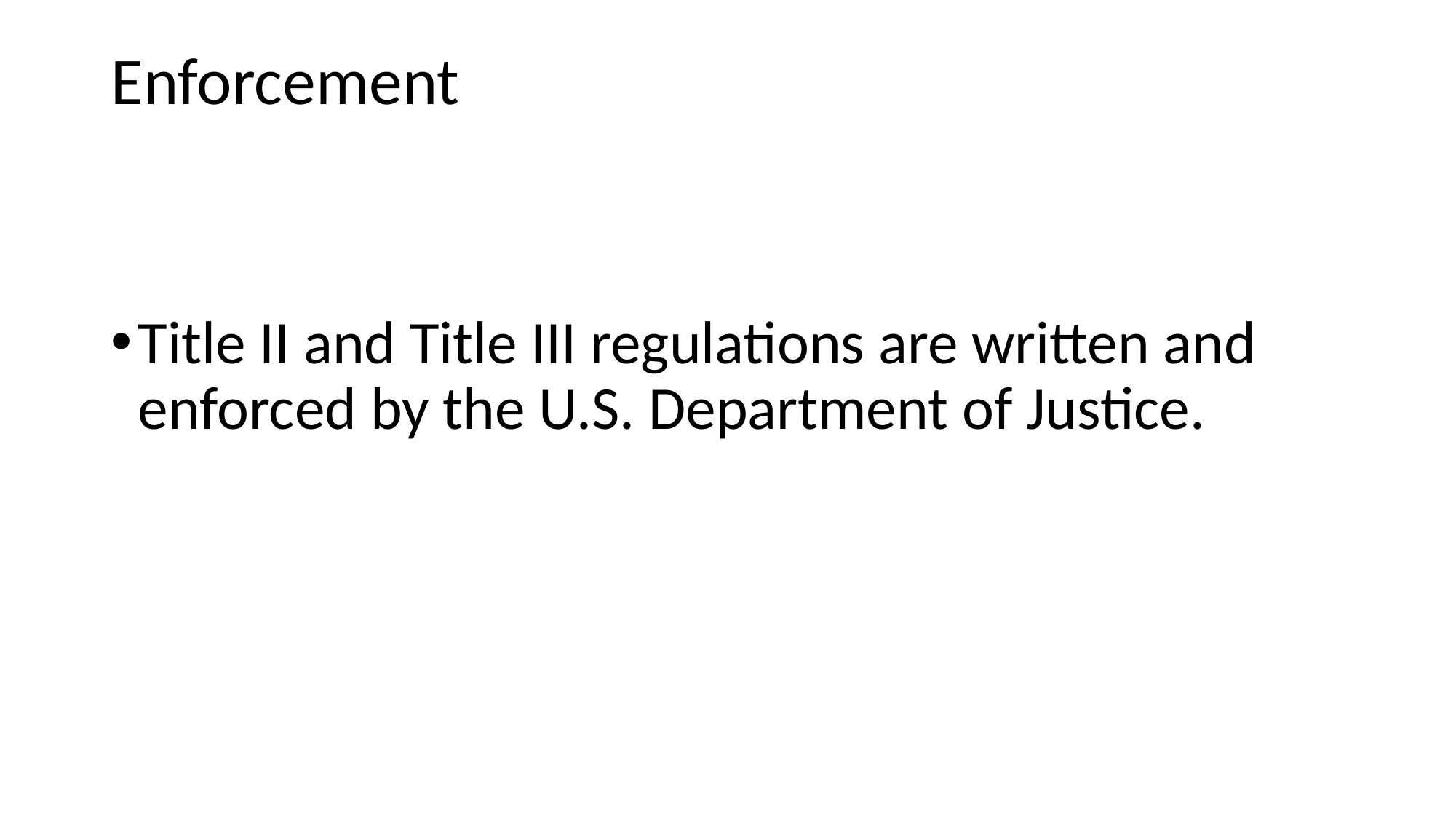

# Enforcement

Title II and Title III regulations are written and enforced by the U.S. Department of Justice.